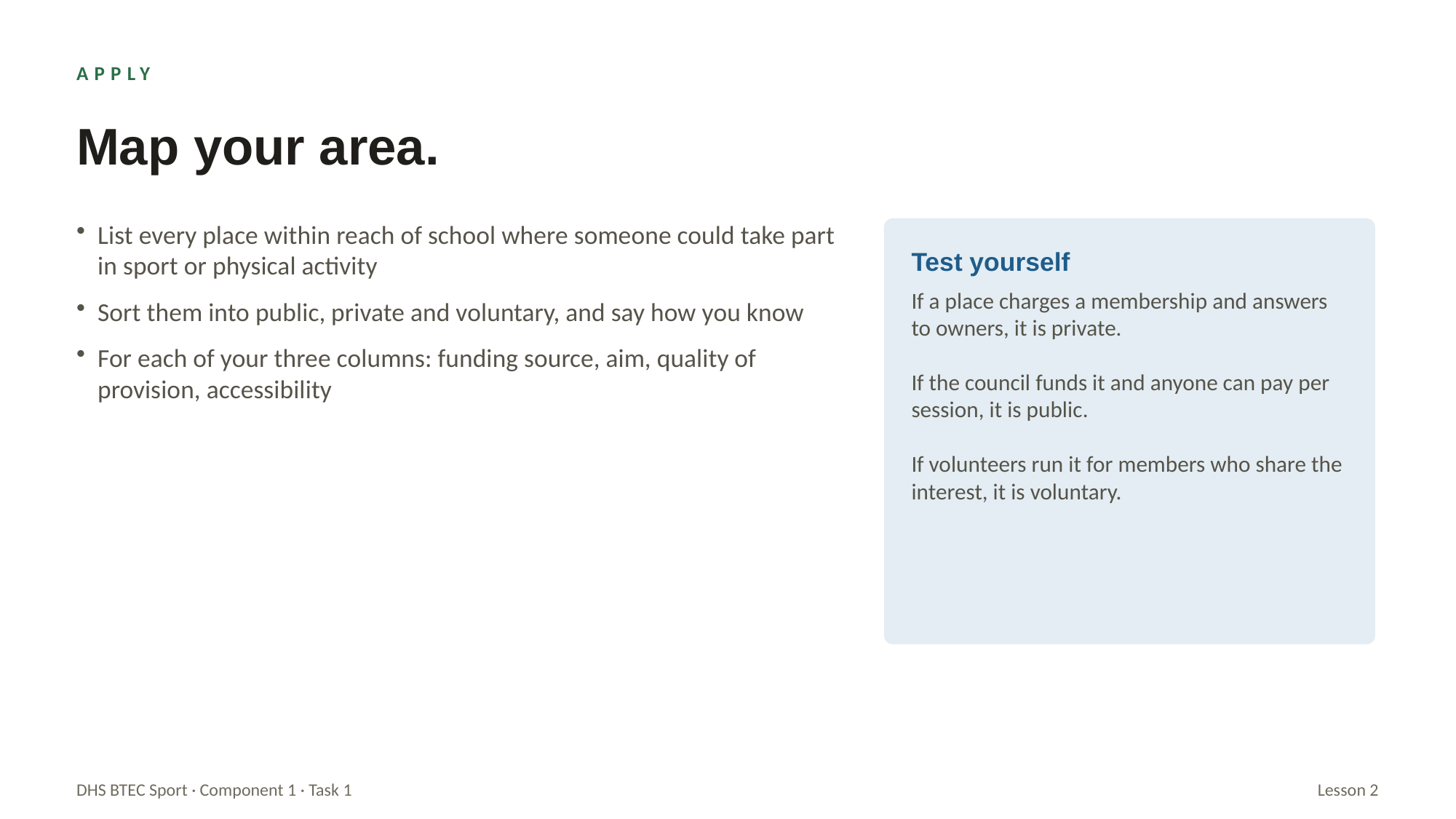

APPLY
Map your area.
List every place within reach of school where someone could take part in sport or physical activity
Sort them into public, private and voluntary, and say how you know
For each of your three columns: funding source, aim, quality of provision, accessibility

Test yourself
If a place charges a membership and answers to owners, it is private.

If the council funds it and anyone can pay per session, it is public.

If volunteers run it for members who share the interest, it is voluntary.
DHS BTEC Sport · Component 1 · Task 1
Lesson 2